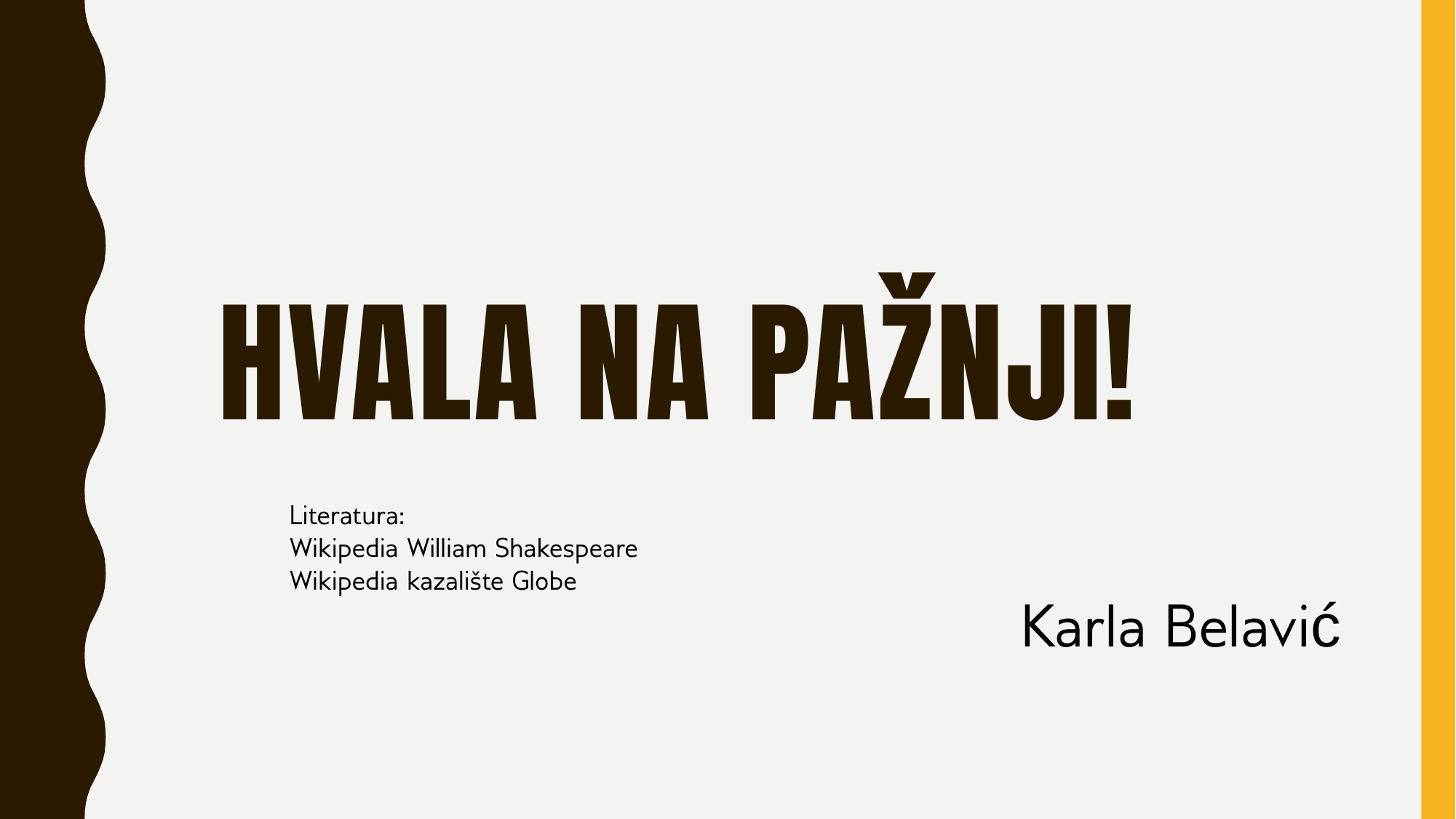

# HVALA NA PAŽNJI!
Literatura:
Wikipedia William Shakespeare
Wikipedia kazalište Globe

Karla Belavić